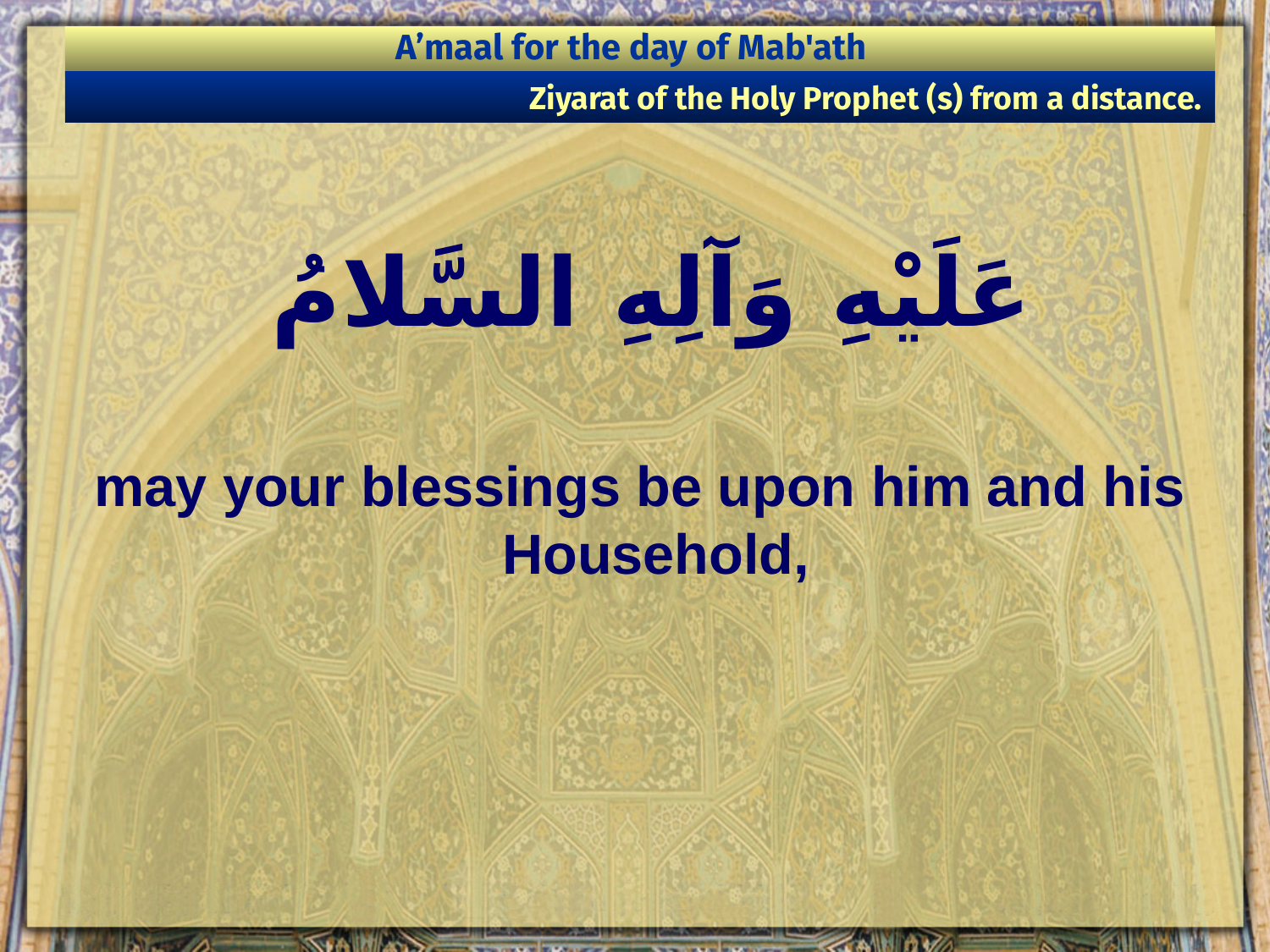

A’maal for the day of Mab'ath
Ziyarat of the Holy Prophet (s) from a distance.
# عَلَيْهِ وَآلِهِ السَّلامُ
may your blessings be upon him and his Household,